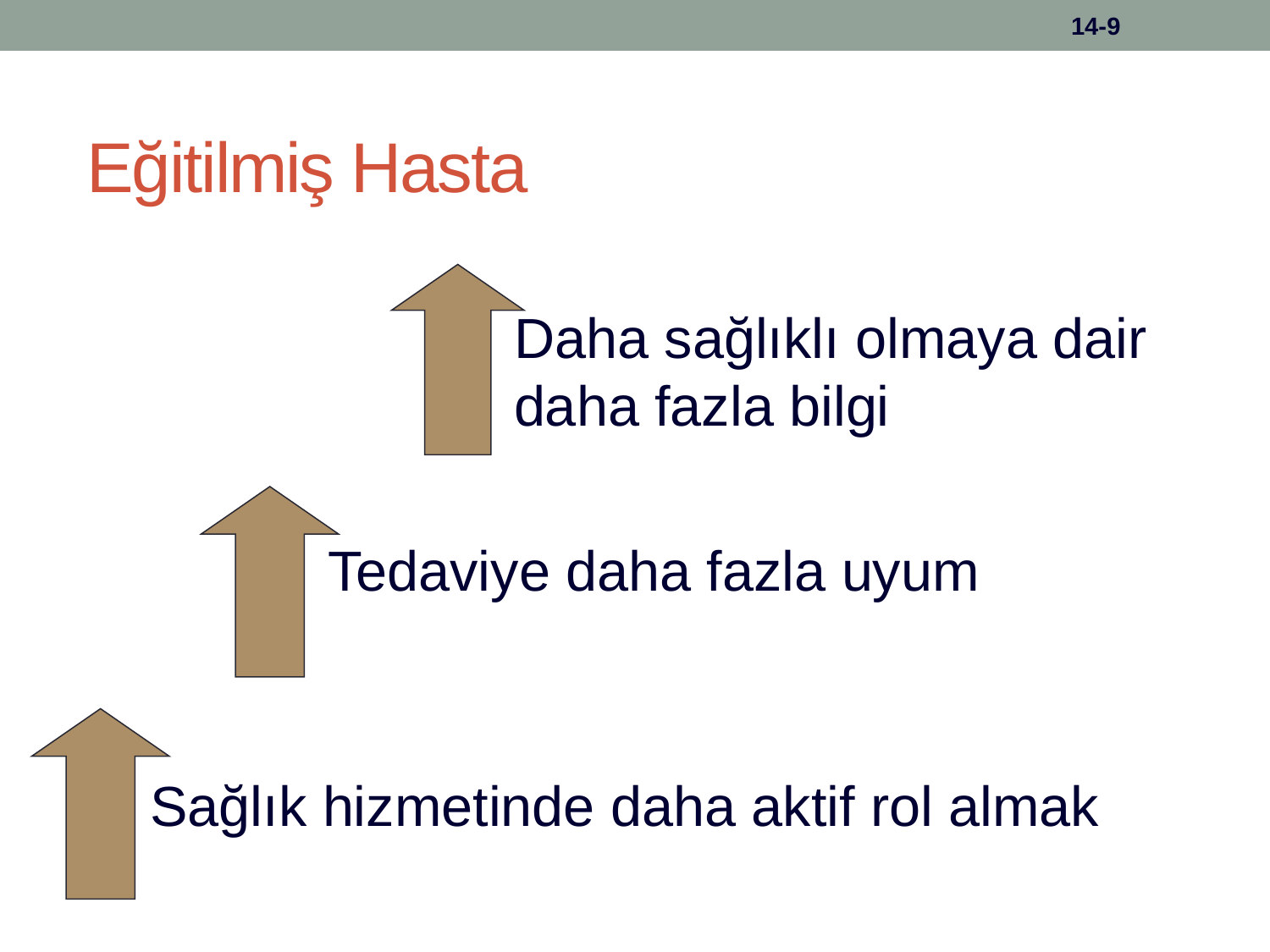

14-9
Eğitilmiş Hasta

Daha sağlıklı olmaya dair daha fazla bilgi

Tedaviye daha fazla uyum

Sağlık hizmetinde daha aktif rol almak